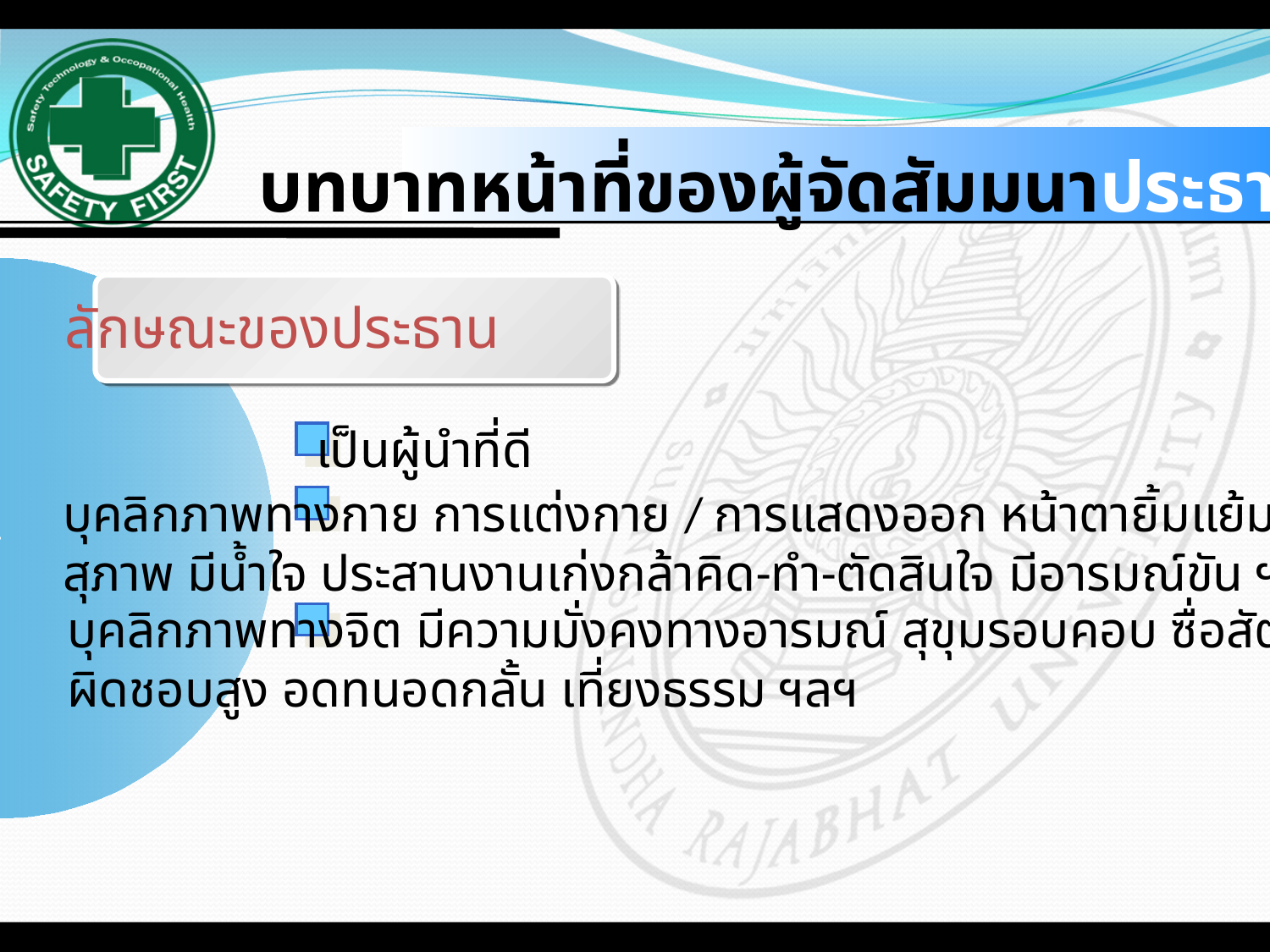

#

บทบาทหน้าที่ของผู้จัดสัมมนาประธาน

ลักษณะของประธาน
เป็นผู้นำที่ดี

บุคลิกภาพทางกาย การแต่งกาย / การแสดงออก หน้าตายิ้มแย้มแจ่มใส พูดจา
สุภาพ มีน้ำใจ ประสานงานเก่งกล้าคิด-ทำ-ตัดสินใจ มีอารมณ์ขัน ฯลฯ

บุคลิกภาพทางจิต มีความมั่งคงทางอารมณ์ สุขุมรอบคอบ ซื่อสัตย์ มีความรับ
ผิดชอบสูง อดทนอดกลั้น เที่ยงธรรม ฯลฯ